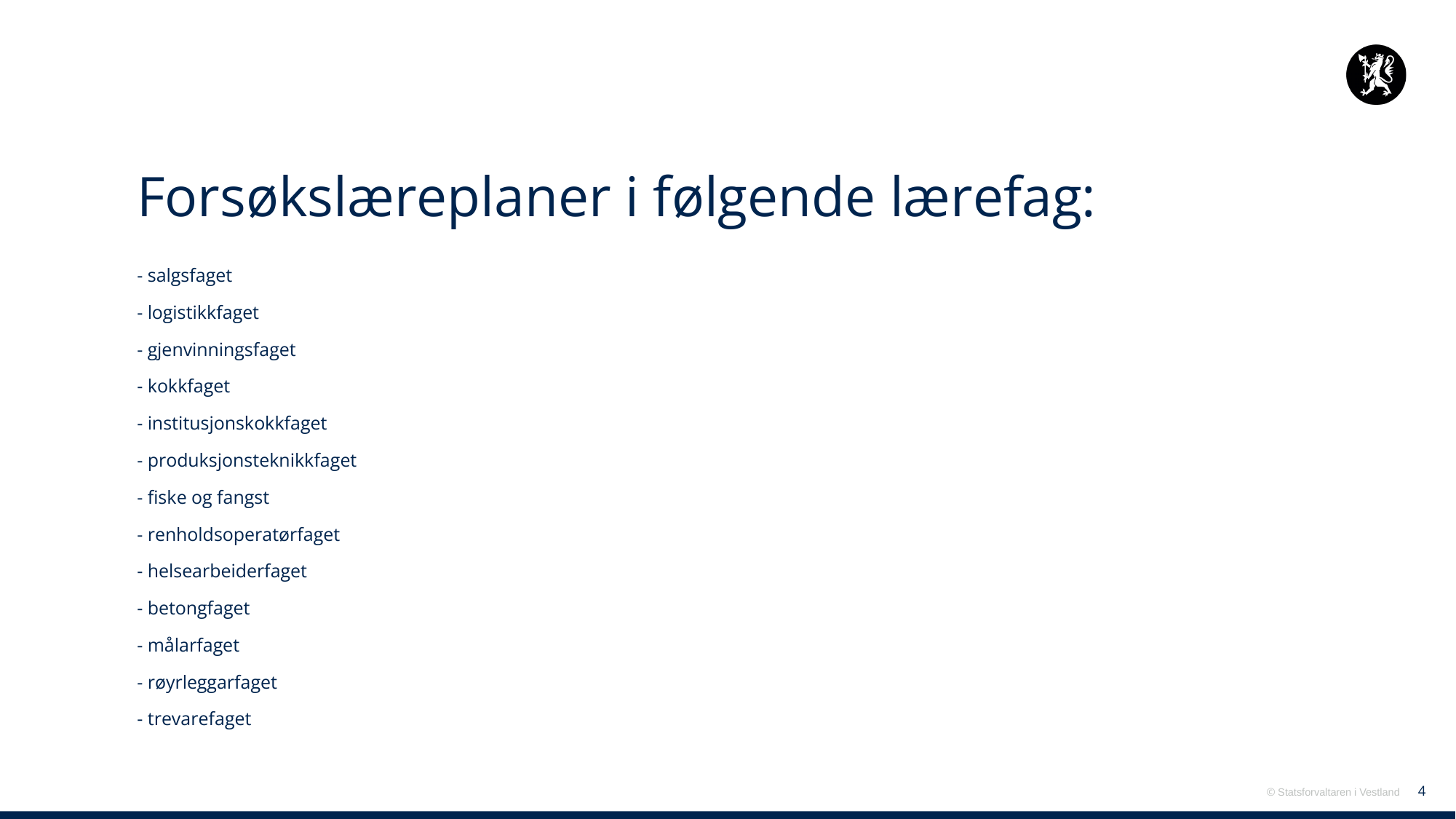

# Forsøkslæreplaner i følgende lærefag:
- salgsfaget
- logistikkfaget
- gjenvinningsfaget
- kokkfaget
- institusjonskokkfaget
- produksjonsteknikkfaget
- fiske og fangst
- renholdsoperatørfaget
- helsearbeiderfaget
- betongfaget
- målarfaget
- røyrleggarfaget
- trevarefaget